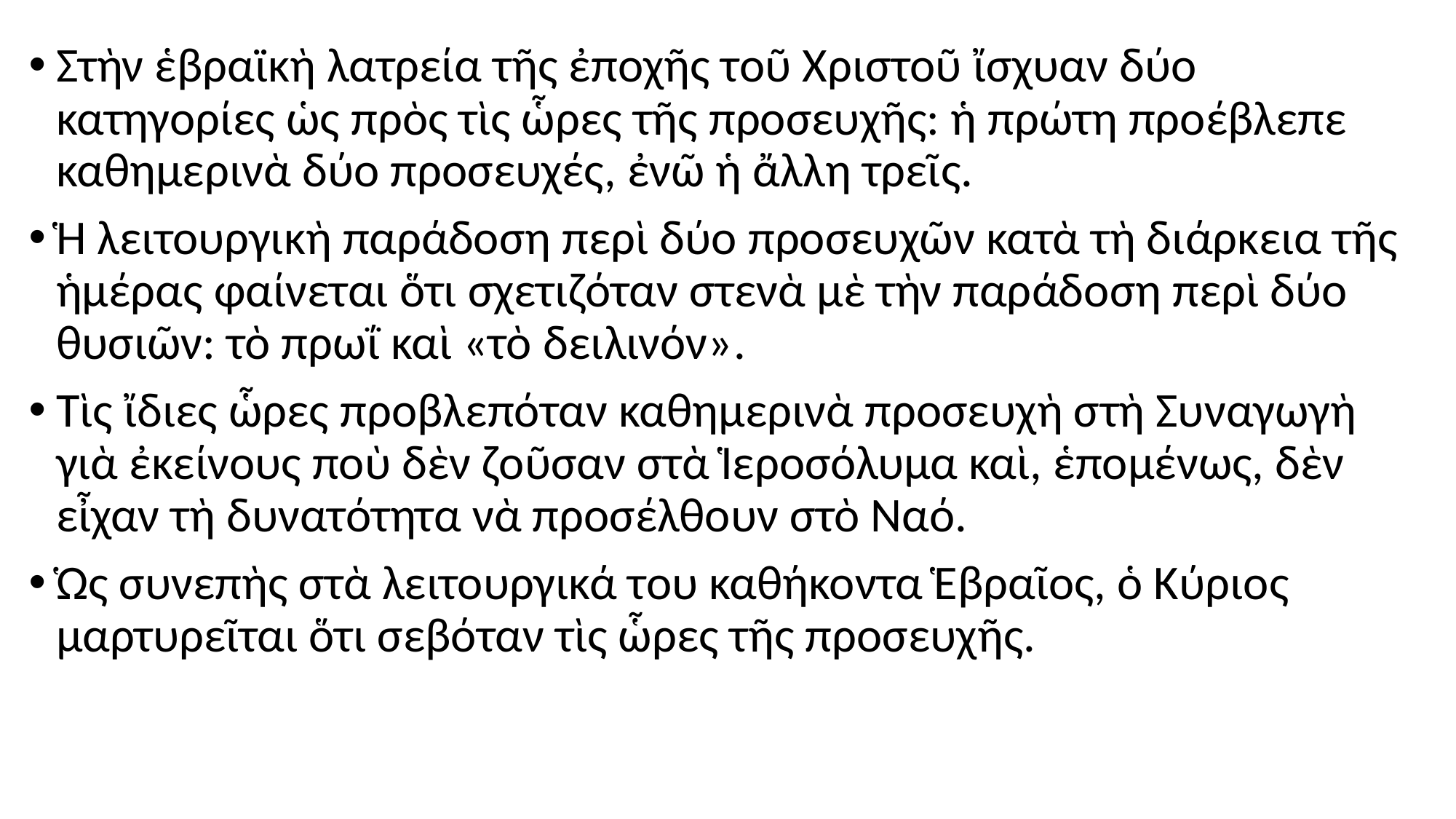

#
Στὴν ἑβραϊκὴ λατρεία τῆς ἐποχῆς τοῦ Χριστοῦ ἴσχυαν δύο κατηγορίες ὡς πρὸς τὶς ὧρες τῆς προσευχῆς: ἡ πρώτη προέβλεπε καθημερινὰ δύο προσευχές, ἐνῶ ἡ ἄλλη τρεῖς.
Ἡ λειτουργικὴ παράδοση περὶ δύο προσευχῶν κατὰ τὴ διάρκεια τῆς ἡμέρας φαίνεται ὅτι σχετιζόταν στενὰ μὲ τὴν παράδοση περὶ δύο θυσιῶν: τὸ πρωΐ καὶ «τὸ δειλινόν».
Τὶς ἴδιες ὧρες προβλεπόταν καθημερινὰ προσευχὴ στὴ Συναγωγὴ γιὰ ἐκείνους ποὺ δὲν ζοῦσαν στὰ Ἱεροσόλυμα καὶ, ἑπομένως, δὲν εἶχαν τὴ δυνατότητα νὰ προσέλθουν στὸ Ναό.
Ὡς συνεπὴς στὰ λειτουργικά του καθήκοντα Ἑβραῖος, ὁ Κύριος μαρτυρεῖται ὅτι σεβόταν τὶς ὧρες τῆς προσευχῆς.